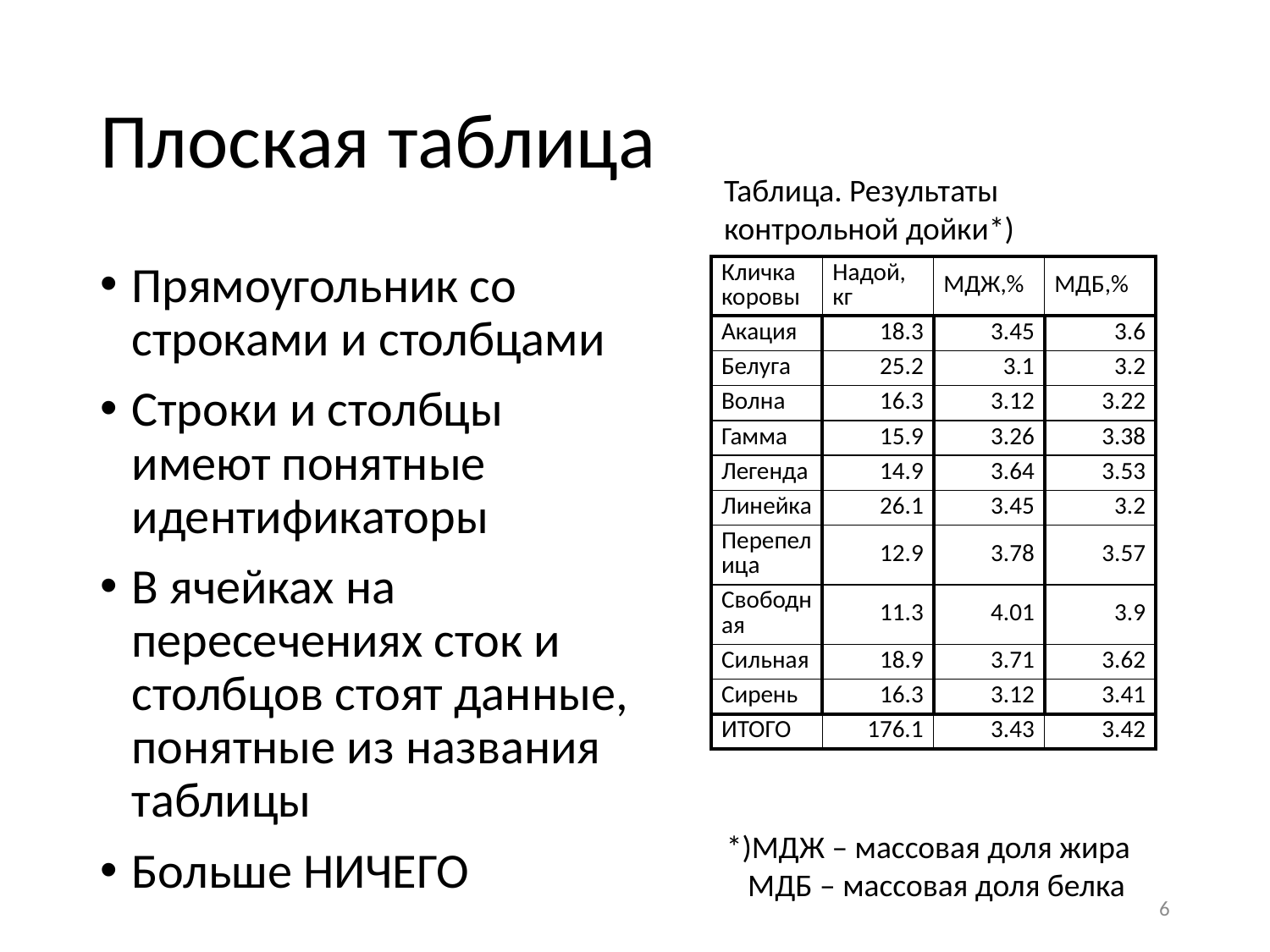

# Плоская таблица
Таблица. Результаты контрольной дойки*)
Прямоугольник со строками и столбцами
Строки и столбцы имеют понятные идентификаторы
В ячейках на пересечениях сток и столбцов стоят данные, понятные из названия таблицы
Больше НИЧЕГО

| Кличка коровы | Надой, кг | МДЖ,% | МДБ,% |
| --- | --- | --- | --- |
| Акация | 18.3 | 3.45 | 3.6 |
| Белуга | 25.2 | 3.1 | 3.2 |
| Волна | 16.3 | 3.12 | 3.22 |
| Гамма | 15.9 | 3.26 | 3.38 |
| Легенда | 14.9 | 3.64 | 3.53 |
| Линейка | 26.1 | 3.45 | 3.2 |
| Перепелица | 12.9 | 3.78 | 3.57 |
| Свободная | 11.3 | 4.01 | 3.9 |
| Сильная | 18.9 | 3.71 | 3.62 |
| Сирень | 16.3 | 3.12 | 3.41 |
| ИТОГО | 176.1 | 3.43 | 3.42 |
*)МДЖ – массовая доля жира
   МДБ – массовая доля белка
6